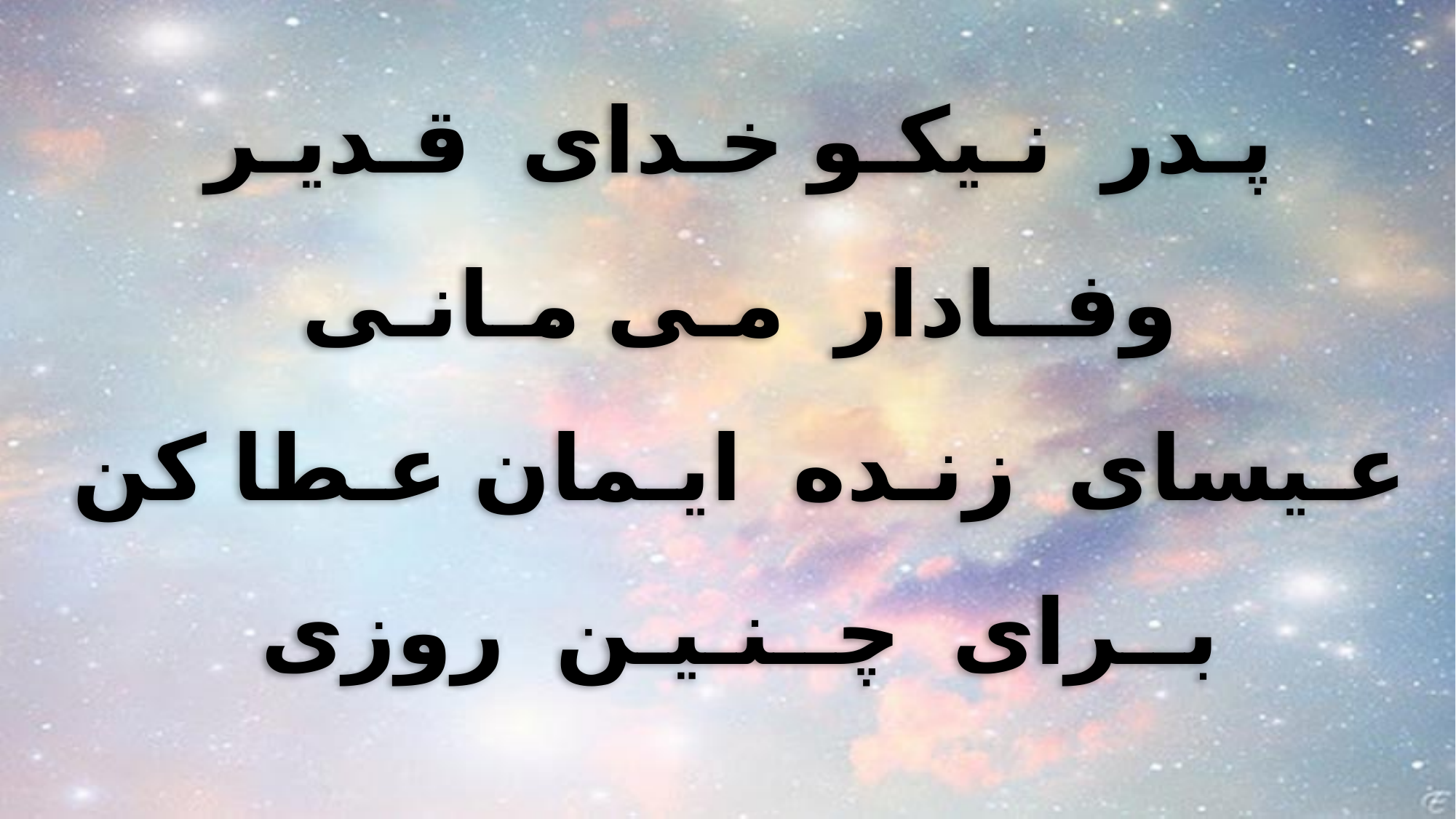

پـدر  نـیکـو خـدای  قـدیـر
وفــادار  مـی مـانـی
عـیسای  زنـده  ایـمان عـطا کن
بــرای  چــنـیـن  روزی